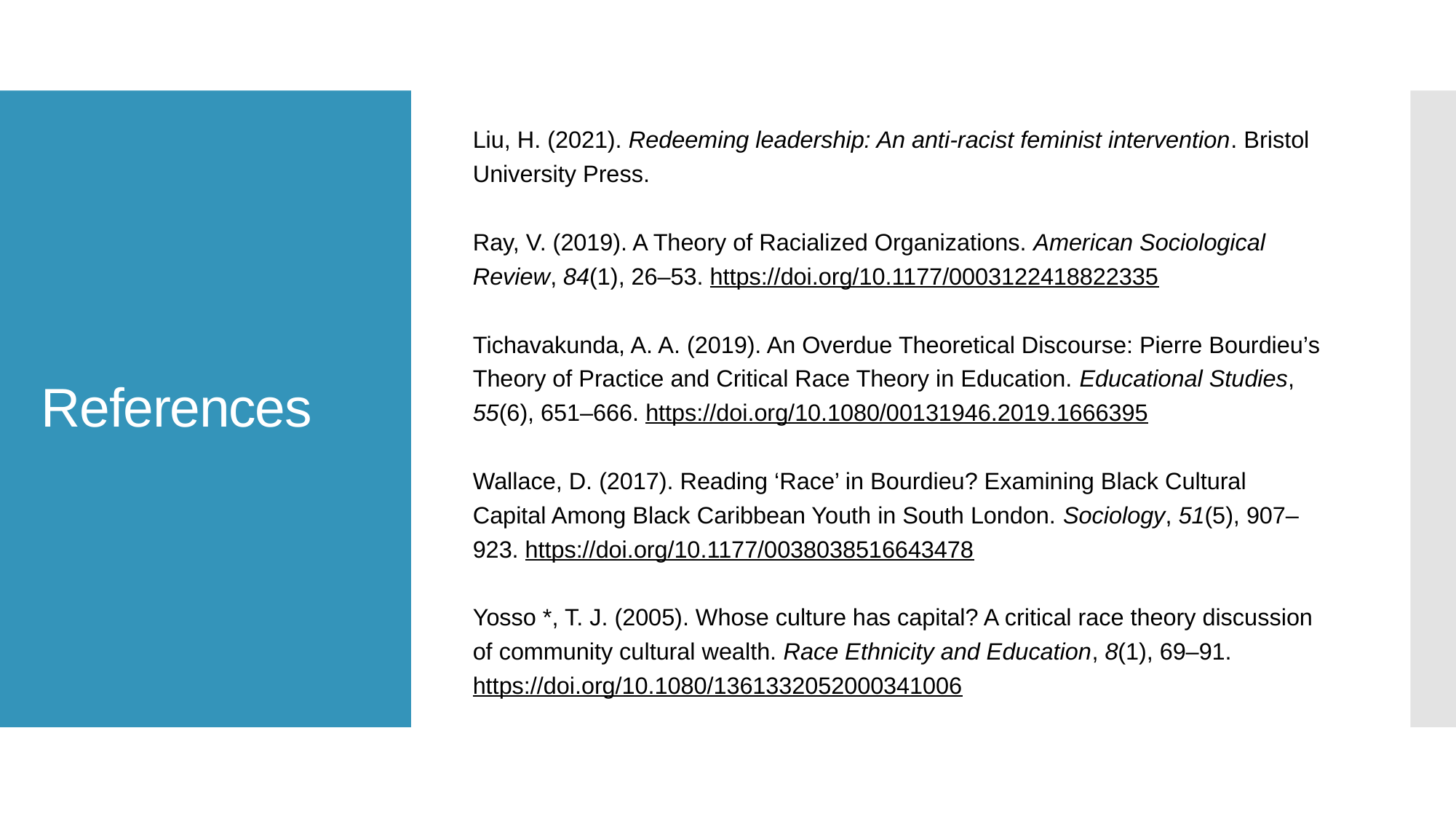

Liu, H. (2021). Redeeming leadership: An anti-racist feminist intervention. Bristol University Press.

Ray, V. (2019). A Theory of Racialized Organizations. American Sociological Review, 84(1), 26–53. https://doi.org/10.1177/0003122418822335

Tichavakunda, A. A. (2019). An Overdue Theoretical Discourse: Pierre Bourdieu’s Theory of Practice and Critical Race Theory in Education. Educational Studies, 55(6), 651–666. https://doi.org/10.1080/00131946.2019.1666395

Wallace, D. (2017). Reading ‘Race’ in Bourdieu? Examining Black Cultural Capital Among Black Caribbean Youth in South London. Sociology, 51(5), 907–923. https://doi.org/10.1177/0038038516643478

Yosso *, T. J. (2005). Whose culture has capital? A critical race theory discussion of community cultural wealth. Race Ethnicity and Education, 8(1), 69–91. https://doi.org/10.1080/1361332052000341006
# References